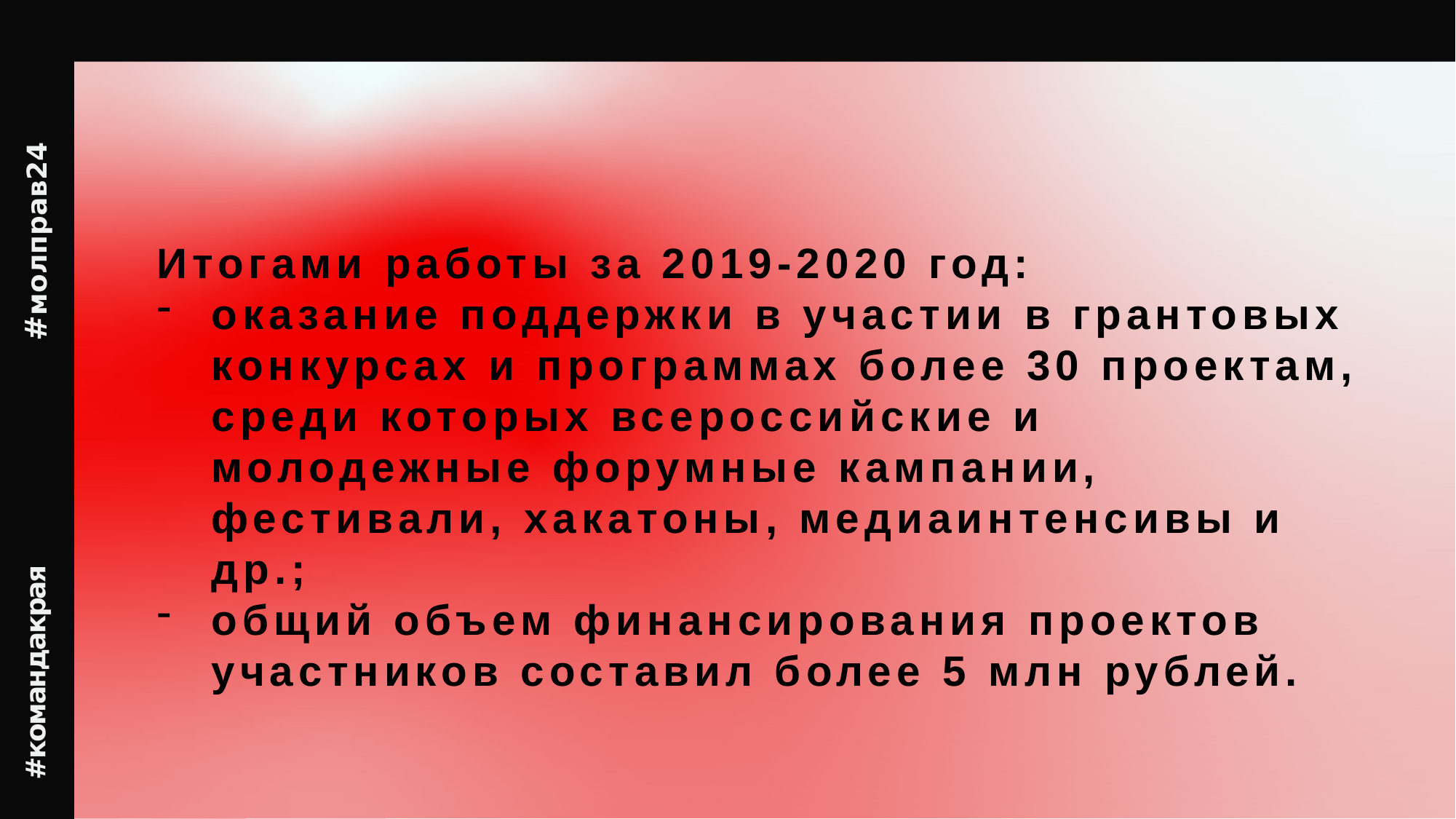

#молправ24
Итогами работы за 2019-2020 год:
оказание поддержки в участии в грантовых конкурсах и программах более 30 проектам, среди которых всероссийские и молодежные форумные кампании, фестивали, хакатоны, медиаинтенсивы и др.;
общий объем финансирования проектов участников составил более 5 млн рублей.
#командакрая